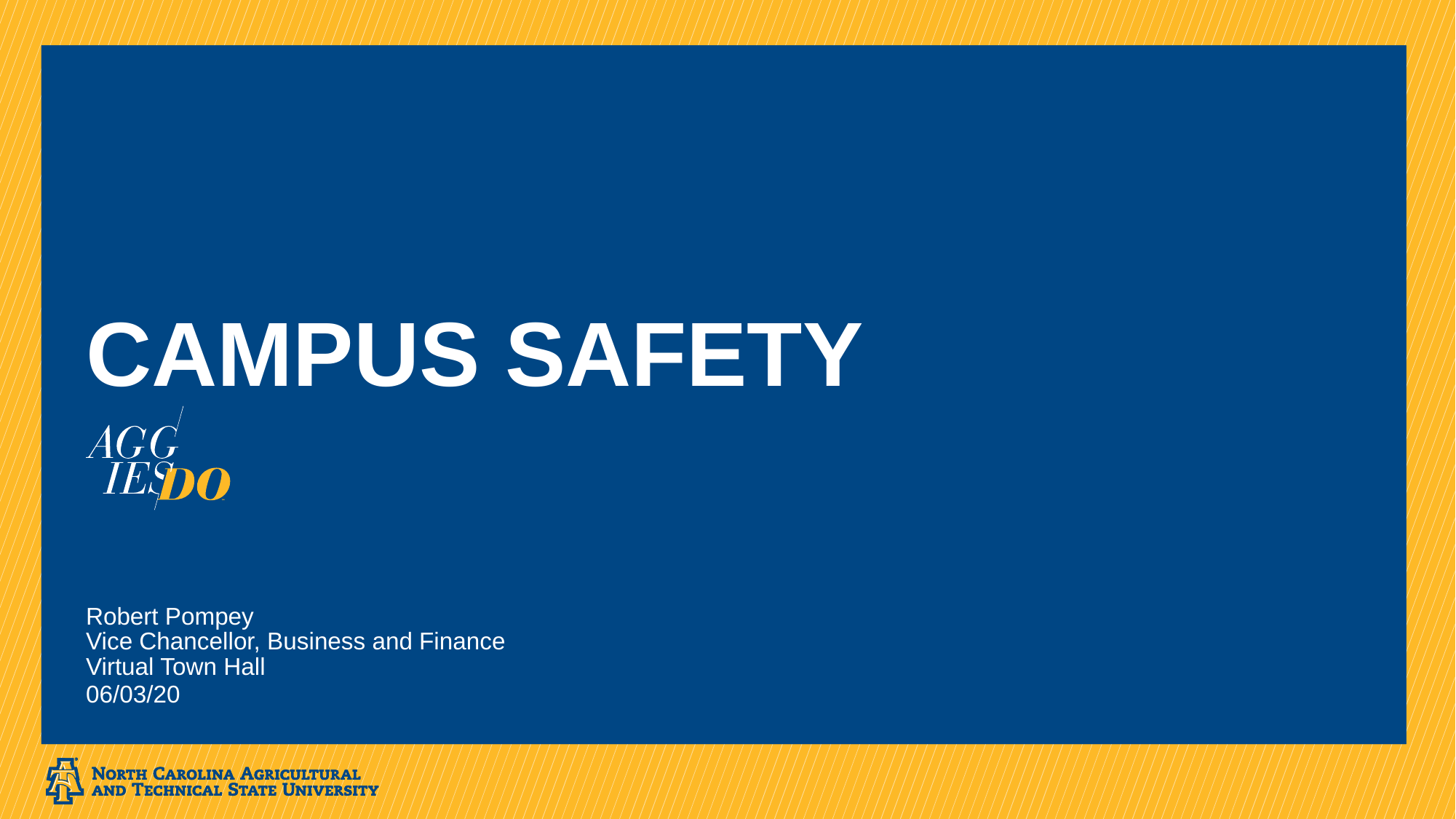

# Campus safety
Robert Pompey
Vice Chancellor, Business and Finance
Virtual Town Hall
06/03/20